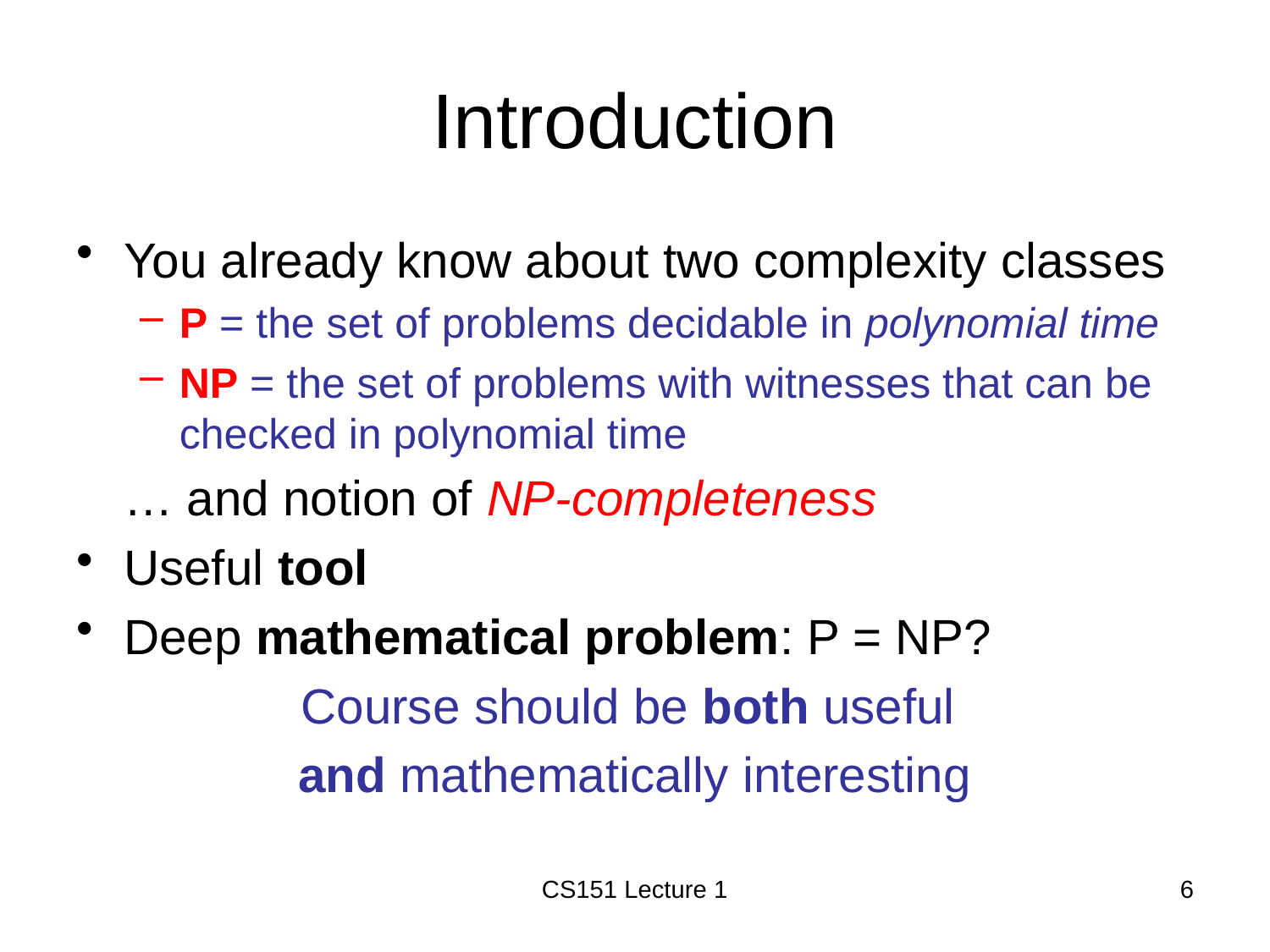

# Introduction
You already know about two complexity classes
P = the set of problems decidable in polynomial time
NP = the set of problems with witnesses that can be checked in polynomial time
	… and notion of NP-completeness
Useful tool
Deep mathematical problem: P = NP?
Course should be both useful
and mathematically interesting
CS151 Lecture 1
6